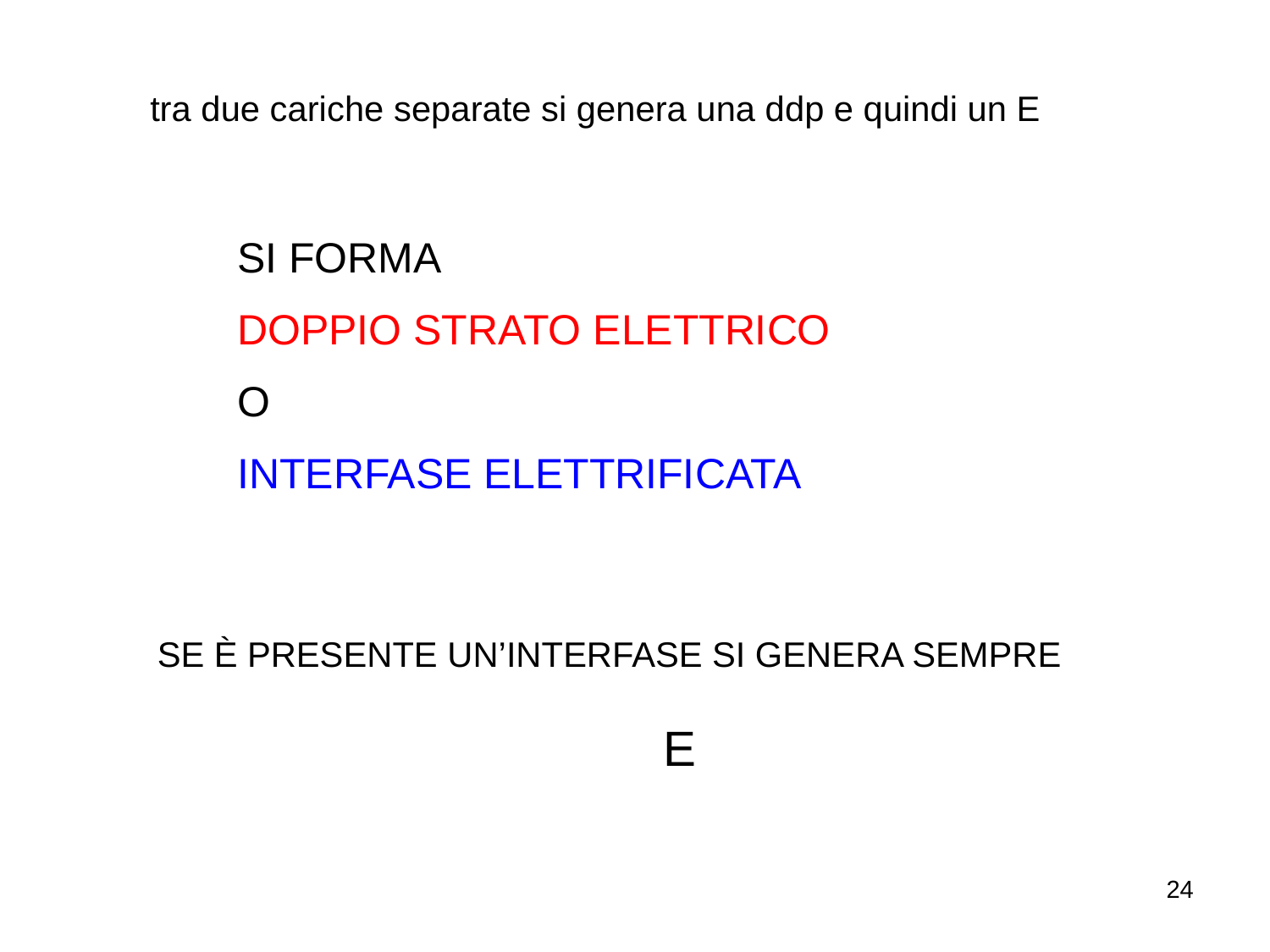

tra due cariche separate si genera una ddp e quindi un E
SI FORMA
DOPPIO STRATO ELETTRICO
O
INTERFASE ELETTRIFICATA

SE È PRESENTE UN’INTERFASE SI GENERA SEMPRE

E
24